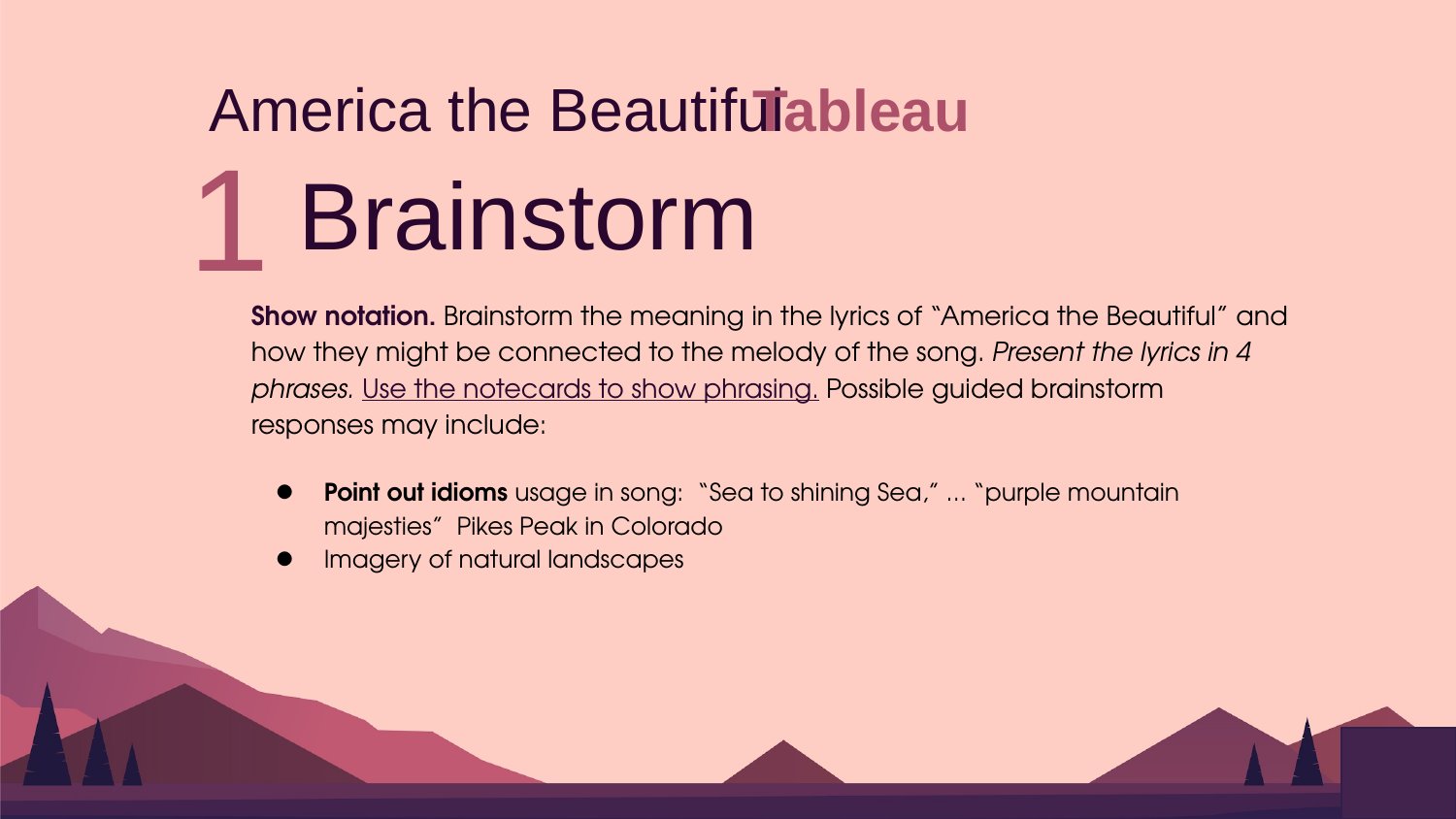

America the Beautiful
Tableau

# Brainstorm
1
Show notation. Brainstorm the meaning in the lyrics of “America the Beautiful” and how they might be connected to the melody of the song. Present the lyrics in 4 phrases. Use the notecards to show phrasing. Possible guided brainstorm responses may include:

Point out idioms usage in song:  “Sea to shining Sea,” … “purple mountain majesties”  Pikes Peak in Colorado
Imagery of natural landscapes